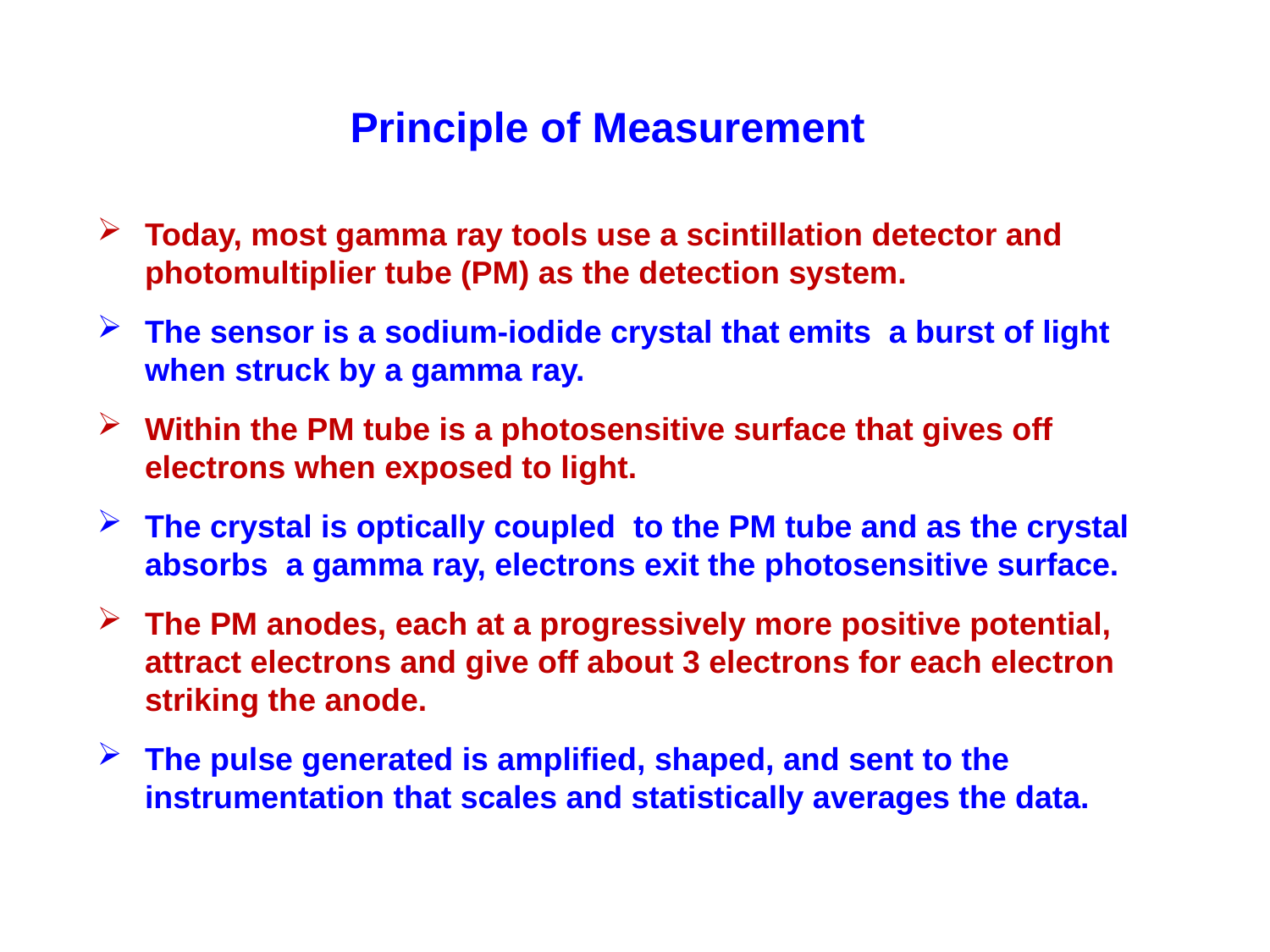

Principle of Measurement

Today, most gamma ray tools use a scintillation detector and photomultiplier tube (PM) as the detection system.
The sensor is a sodium-iodide crystal that emits  a burst of light when struck by a gamma ray.
Within the PM tube is a photosensitive surface that gives off electrons when exposed to light.
The crystal is optically coupled  to the PM tube and as the crystal absorbs  a gamma ray, electrons exit the photosensitive surface.
The PM anodes, each at a progressively more positive potential,  attract electrons and give off about 3 electrons for each electron striking the anode.
The pulse generated is amplified, shaped, and sent to the instrumentation that scales and statistically averages the data.